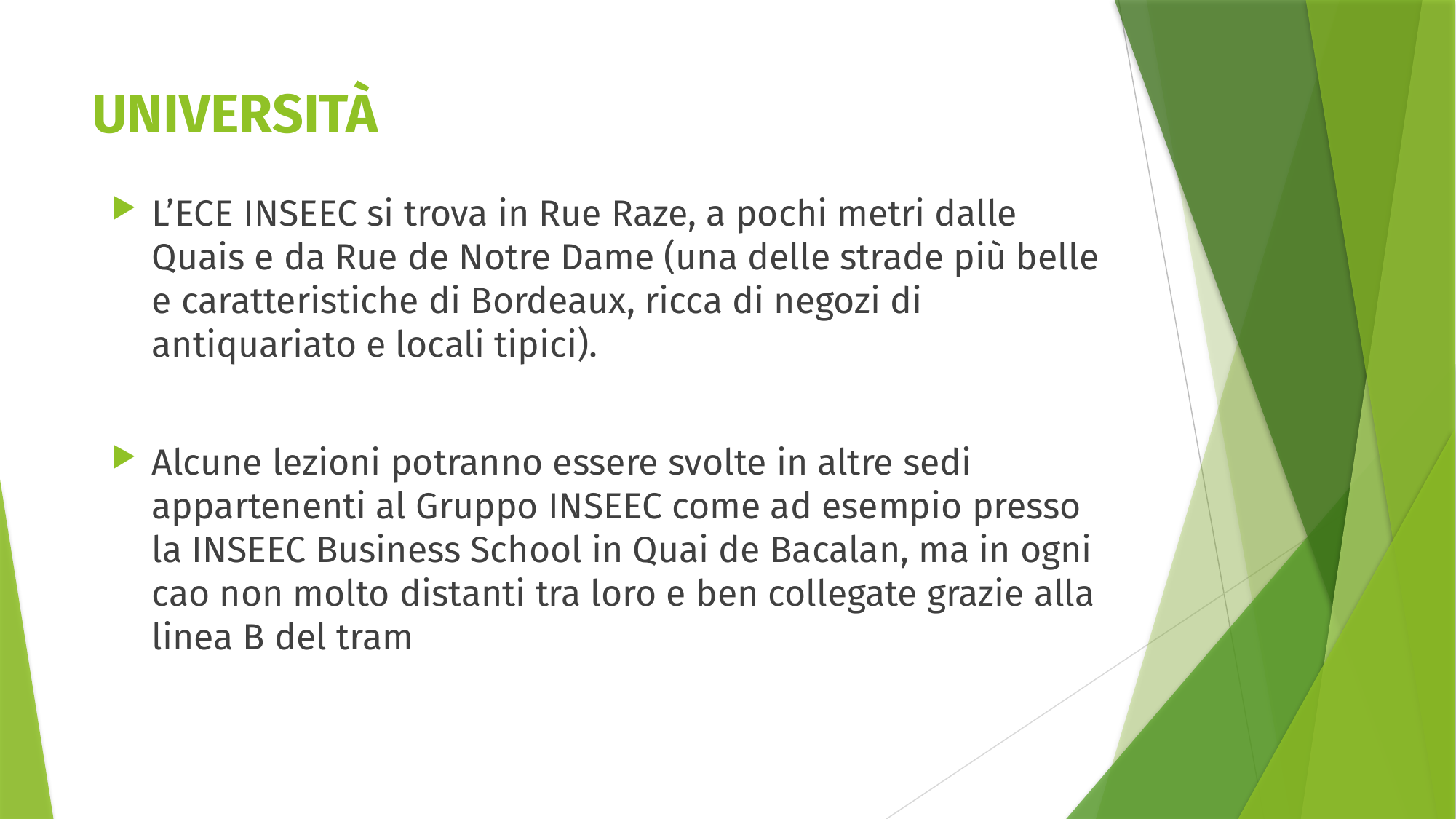

# UNIVERSITÀ
L’ECE INSEEC si trova in Rue Raze, a pochi metri dalle Quais e da Rue de Notre Dame (una delle strade più belle e caratteristiche di Bordeaux, ricca di negozi di antiquariato e locali tipici).

Alcune lezioni potranno essere svolte in altre sedi appartenenti al Gruppo INSEEC come ad esempio presso la INSEEC Business School in Quai de Bacalan, ma in ogni cao non molto distanti tra loro e ben collegate grazie alla linea B del tram